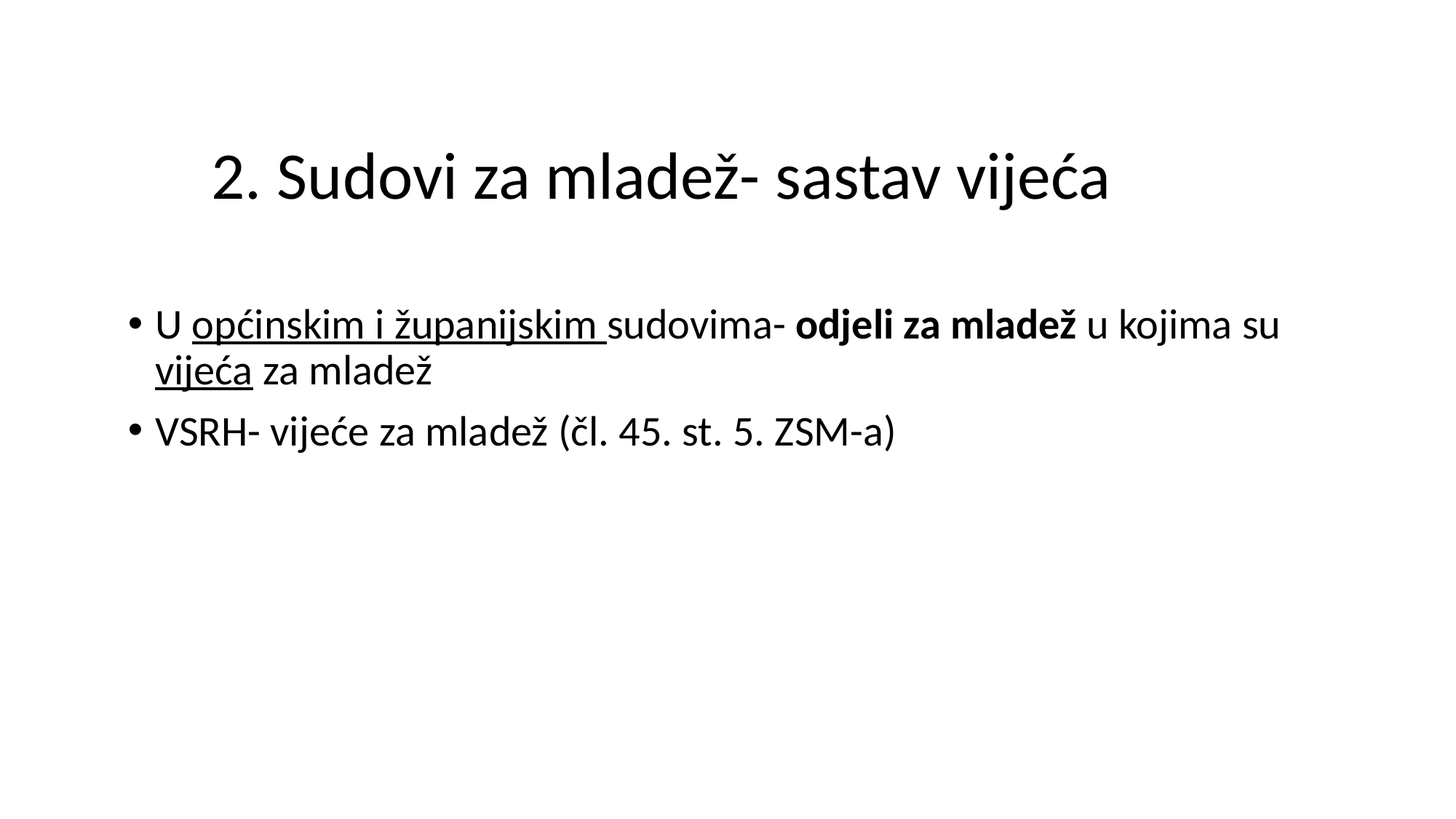

# 2. Sudovi za mladež- sastav vijeća
U općinskim i županijskim sudovima- odjeli za mladež u kojima su vijeća za mladež
VSRH- vijeće za mladež (čl. 45. st. 5. ZSM-a)